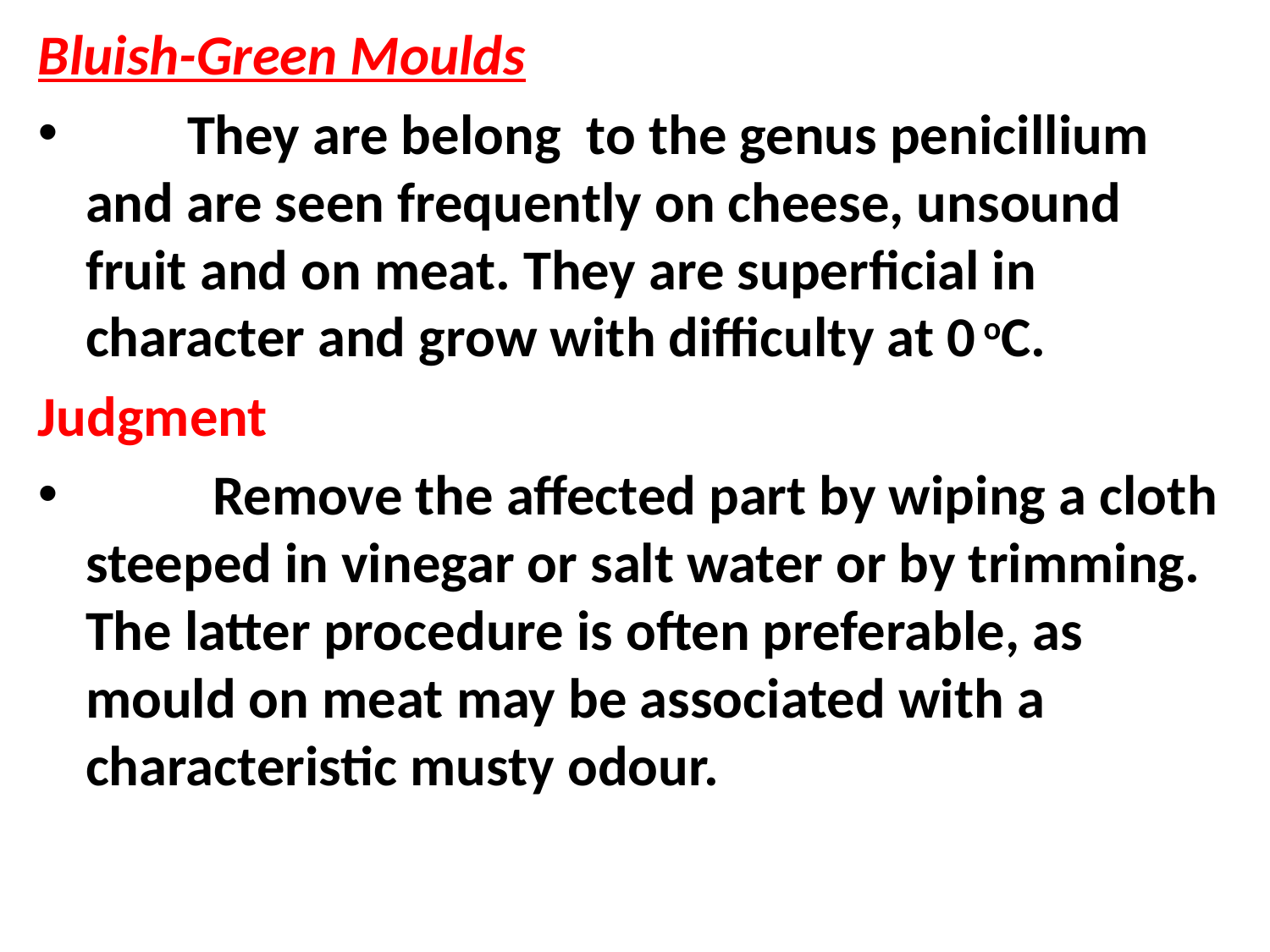

Bluish-Green Moulds
        They are belong  to the genus penicillium and are seen frequently on cheese, unsound fruit and on meat. They are superficial in character and grow with difficulty at 0 oC.
Judgment
     	Remove the affected part by wiping a cloth steeped in vinegar or salt water or by trimming. The latter procedure is often preferable, as mould on meat may be associated with a characteristic musty odour.